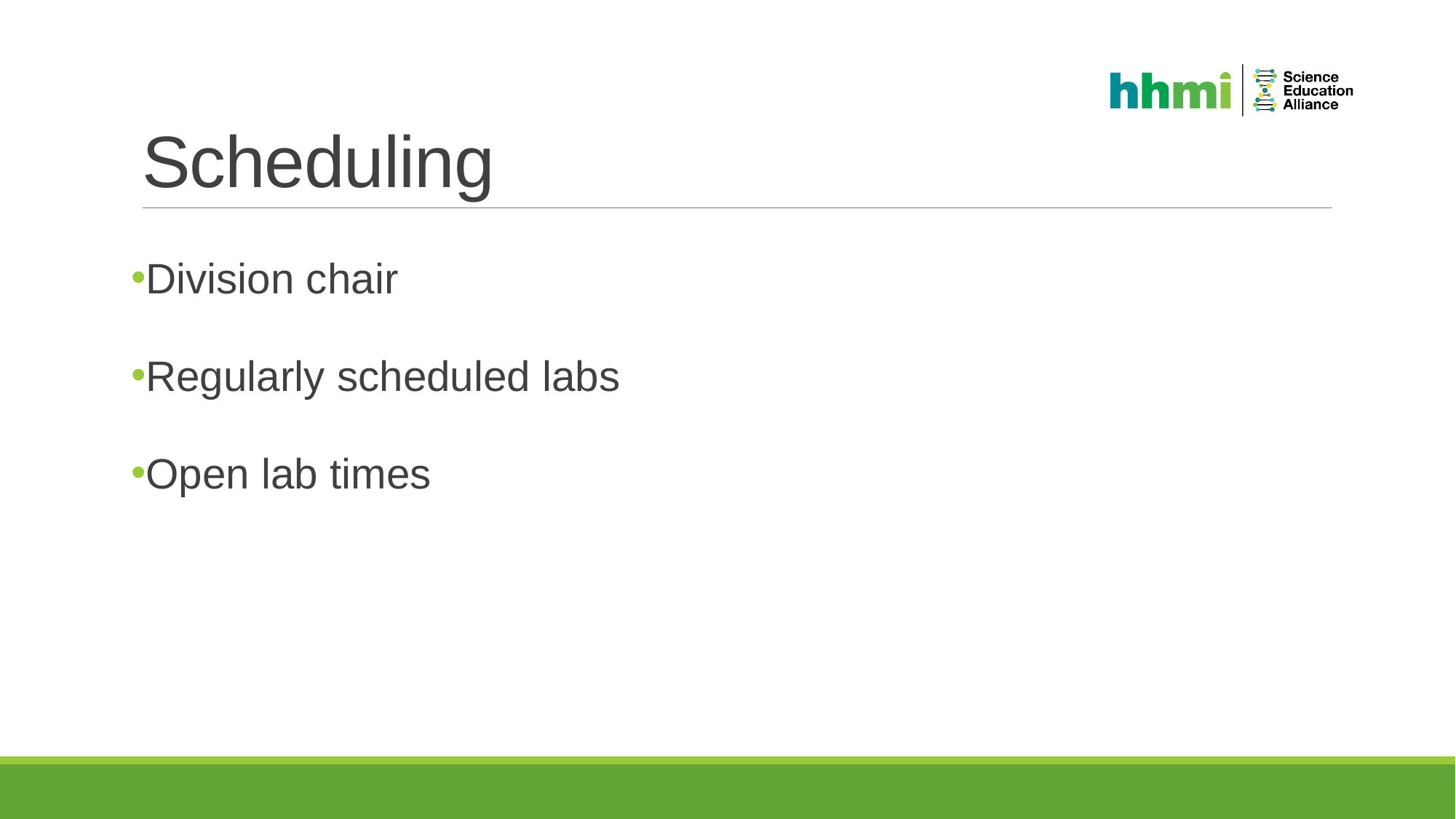

# Scheduling
Division chair
Regularly scheduled labs
Open lab times